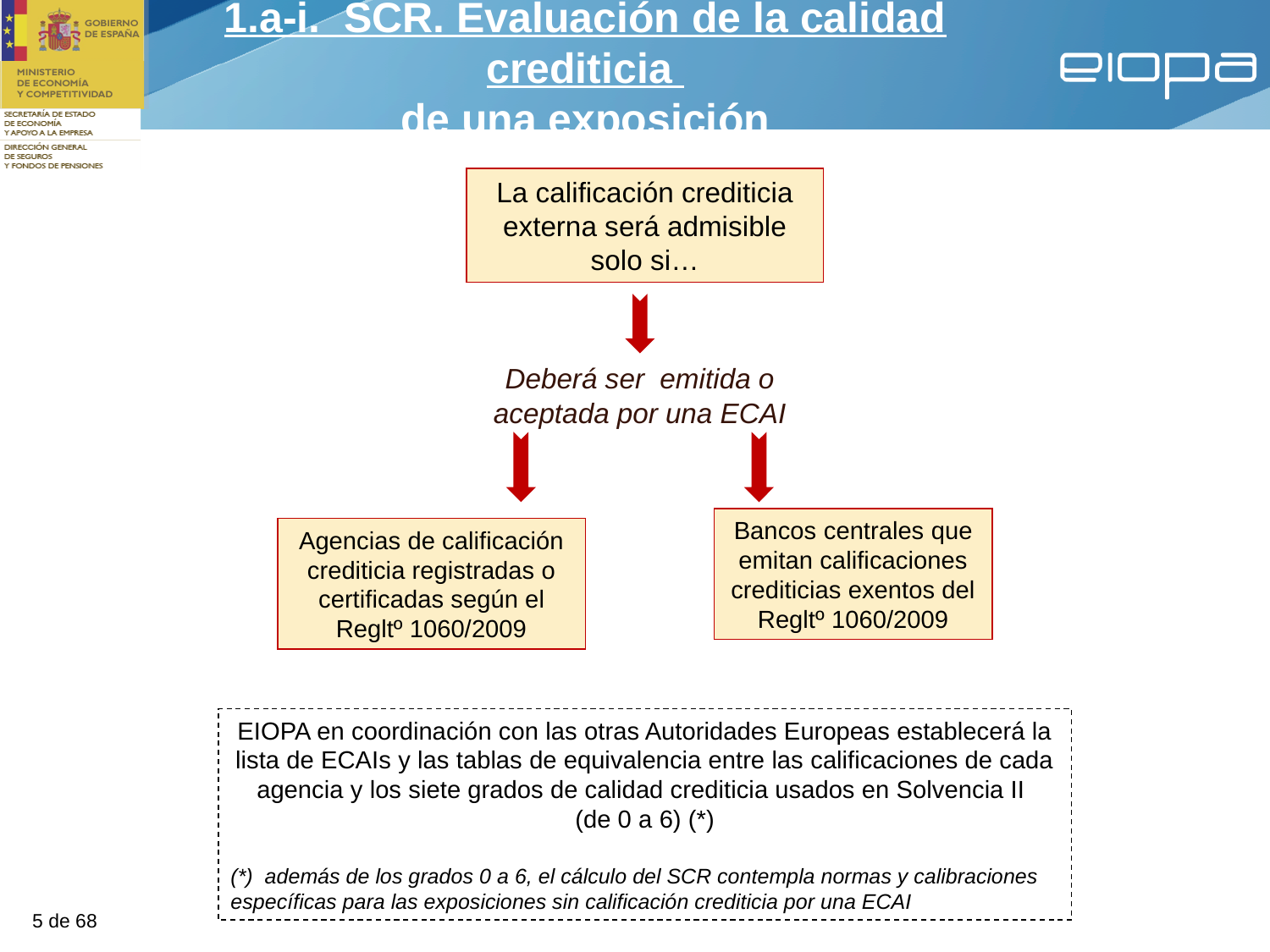

1.a-i.  SCR. Evaluación de la calidad crediticia
de una exposición
La calificación crediticia externa será admisible solo si…

Deberá ser  emitida o aceptada por una ECAI

Bancos centrales que emitan calificaciones crediticias exentos del Regltº 1060/2009
Agencias de calificación crediticia registradas o certificadas según el Regltº 1060/2009
EIOPA en coordinación con las otras Autoridades Europeas establecerá la lista de ECAIs y las tablas de equivalencia entre las calificaciones de cada agencia y los siete grados de calidad crediticia usados en Solvencia II
(de 0 a 6) (*)

(*)  además de los grados 0 a 6, el cálculo del SCR contempla normas y calibraciones específicas para las exposiciones sin calificación crediticia por una ECAI